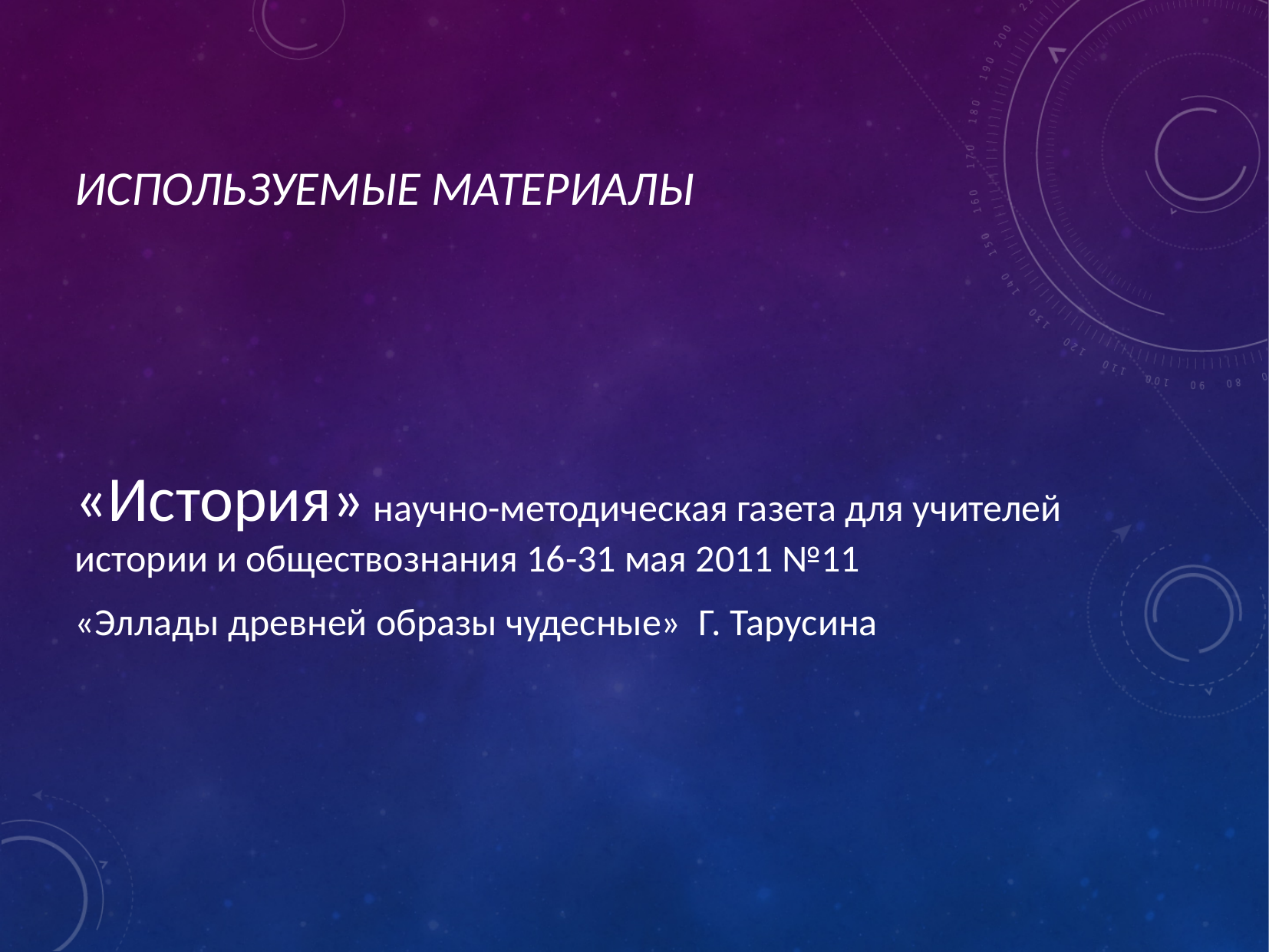

# Используемые материалы
«История» научно-методическая газета для учителей истории и обществознания 16-31 мая 2011 №11
«Эллады древней образы чудесные»  Г. Тарусина